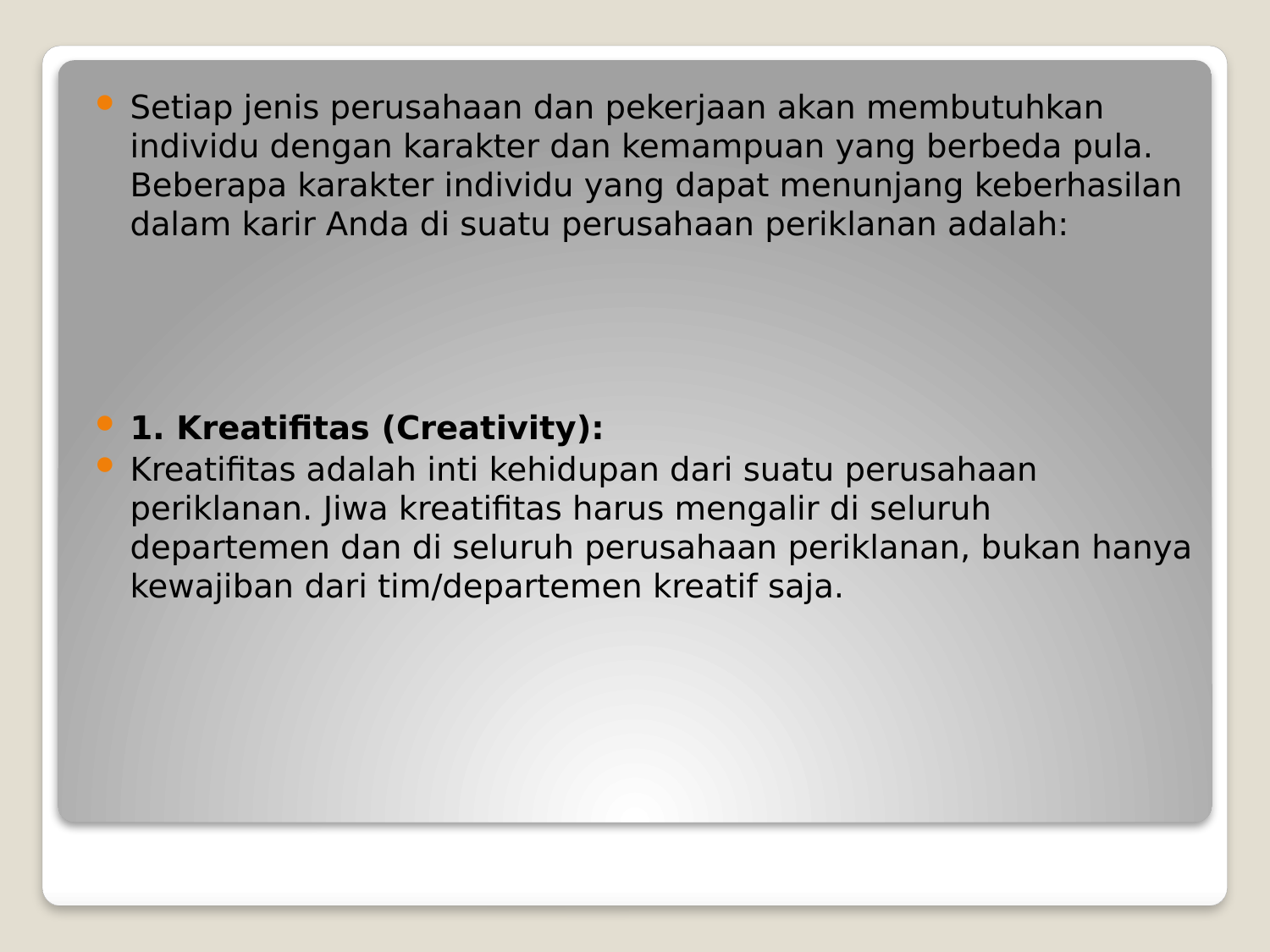

Setiap jenis perusahaan dan pekerjaan akan membutuhkan individu dengan karakter dan kemampuan yang berbeda pula. Beberapa karakter individu yang dapat menunjang keberhasilan dalam karir Anda di suatu perusahaan periklanan adalah:

1. Kreatifitas (Creativity):
Kreatifitas adalah inti kehidupan dari suatu perusahaan periklanan. Jiwa kreatifitas harus mengalir di seluruh departemen dan di seluruh perusahaan periklanan, bukan hanya kewajiban dari tim/departemen kreatif saja.

#